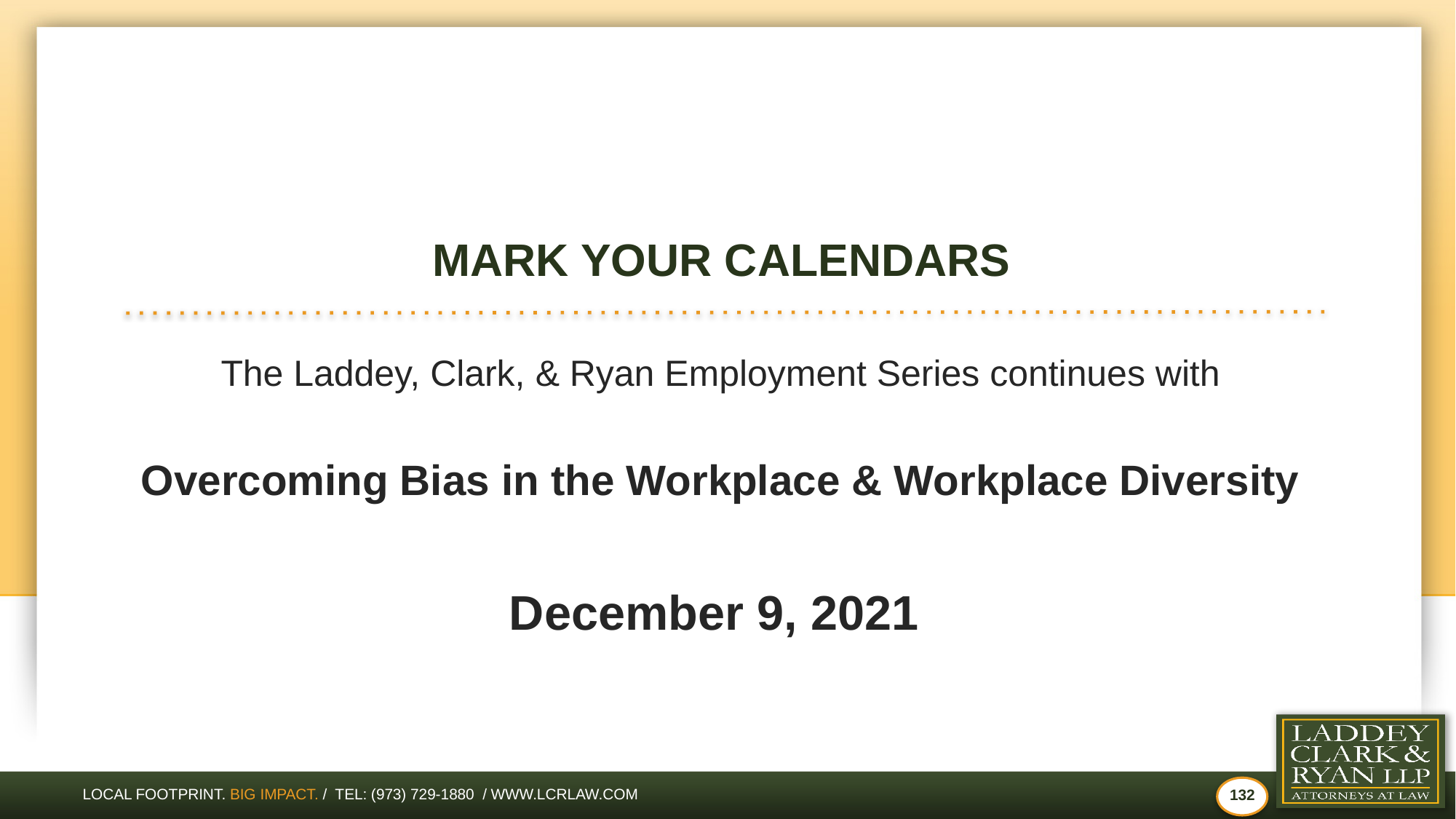

# Mark your calendars
The Laddey, Clark, & Ryan Employment Series continues with

Overcoming Bias in the Workplace & Workplace Diversity

December 9, 2021